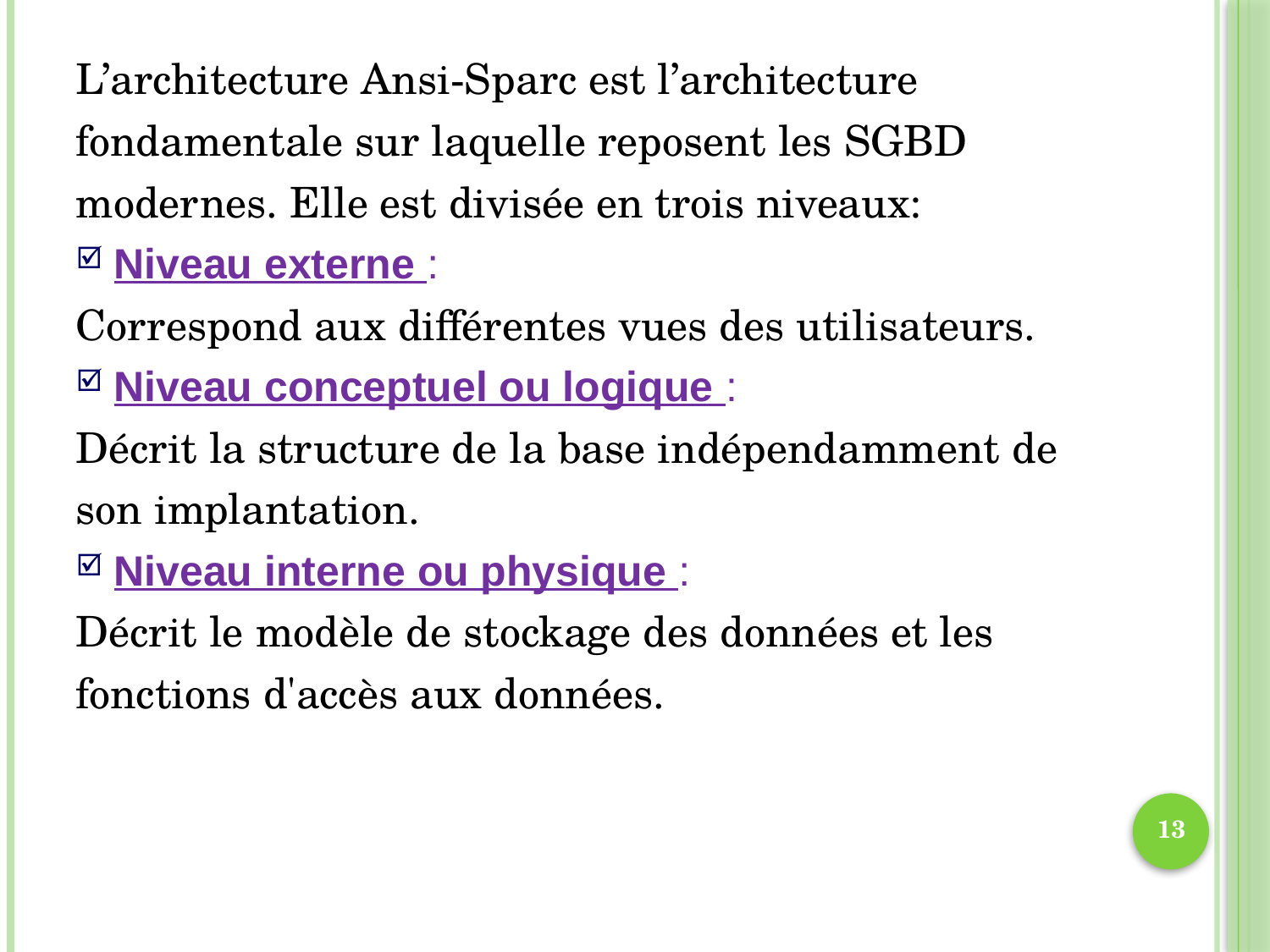

L’architecture Ansi-Sparc est l’architecture
fondamentale sur laquelle reposent les SGBD
modernes. Elle est divisée en trois niveaux:
Niveau externe :
Correspond aux différentes vues des utilisateurs.
Niveau conceptuel ou logique :
Décrit la structure de la base indépendamment de
son implantation.
Niveau interne ou physique :
Décrit le modèle de stockage des données et les
fonctions d'accès aux données.

13